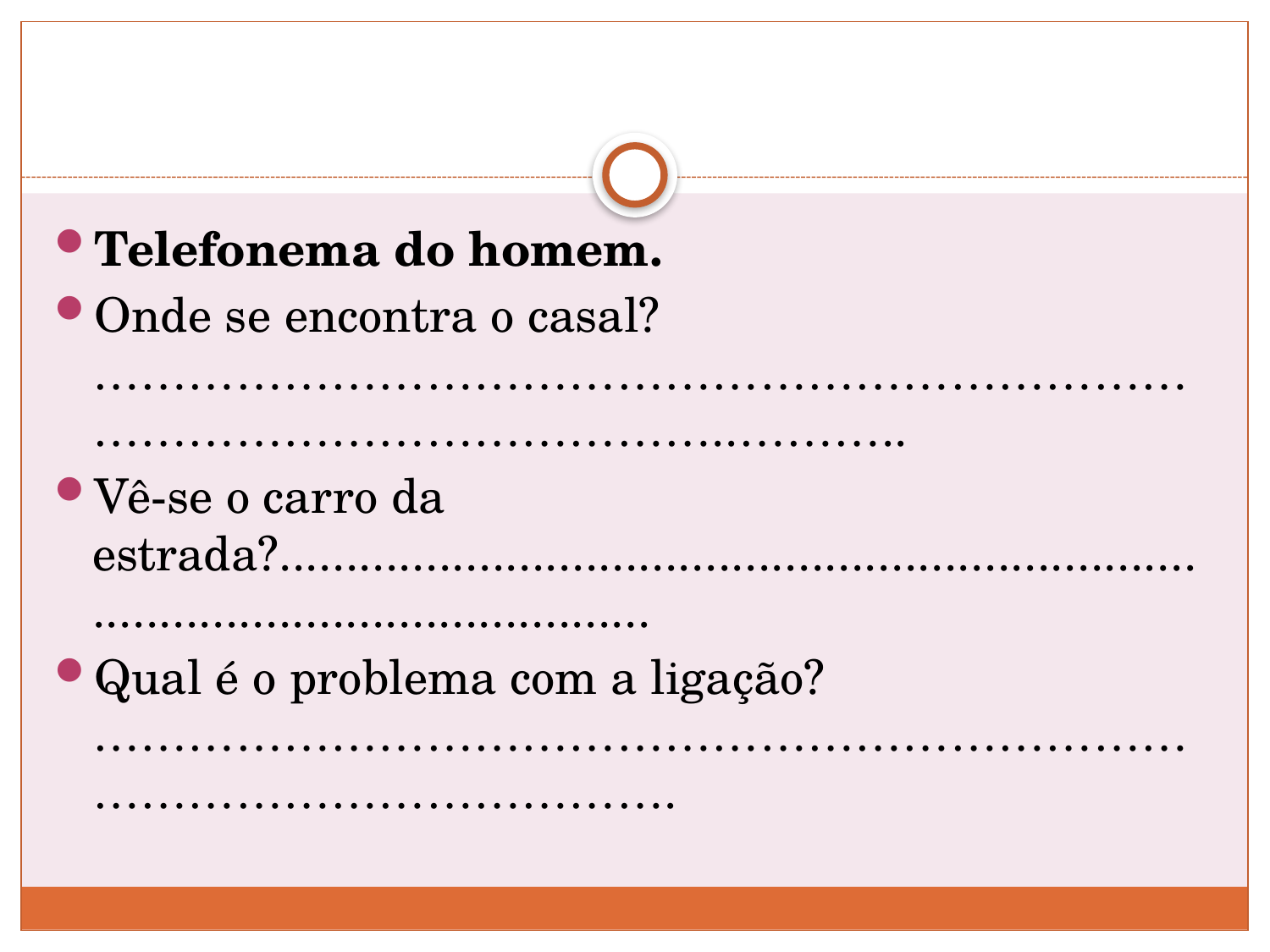

#
Telefonema do homem.
Onde se encontra o casal? ………………………………………………………………………………………………..………..
Vê-se o carro da estrada?...............................................................................................................
Qual é o problema com a ligação? …………………………………………………………………………………………….